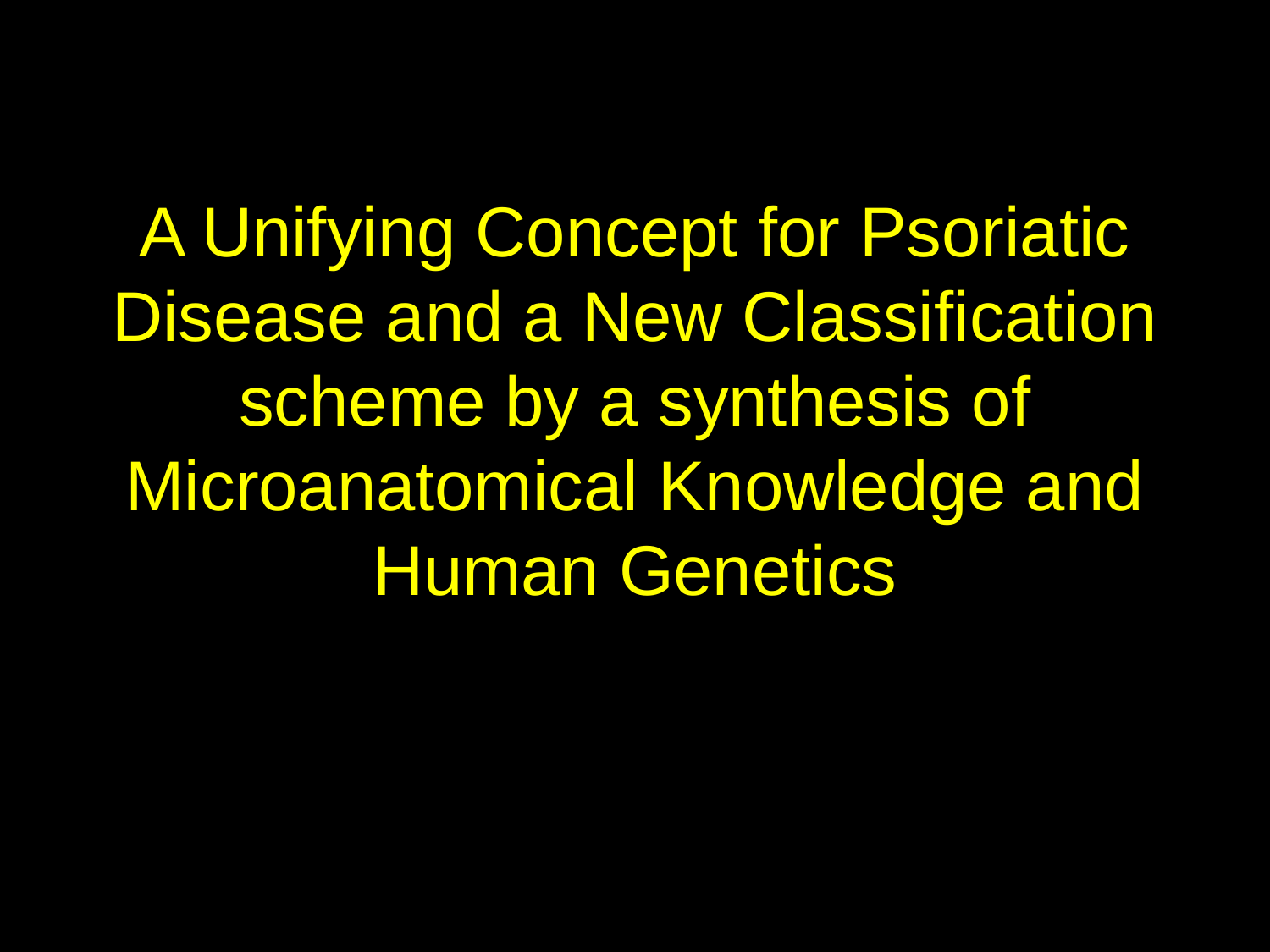

# A Unifying Concept for Psoriatic Disease and a New Classification scheme by a synthesis of Microanatomical Knowledge and Human Genetics